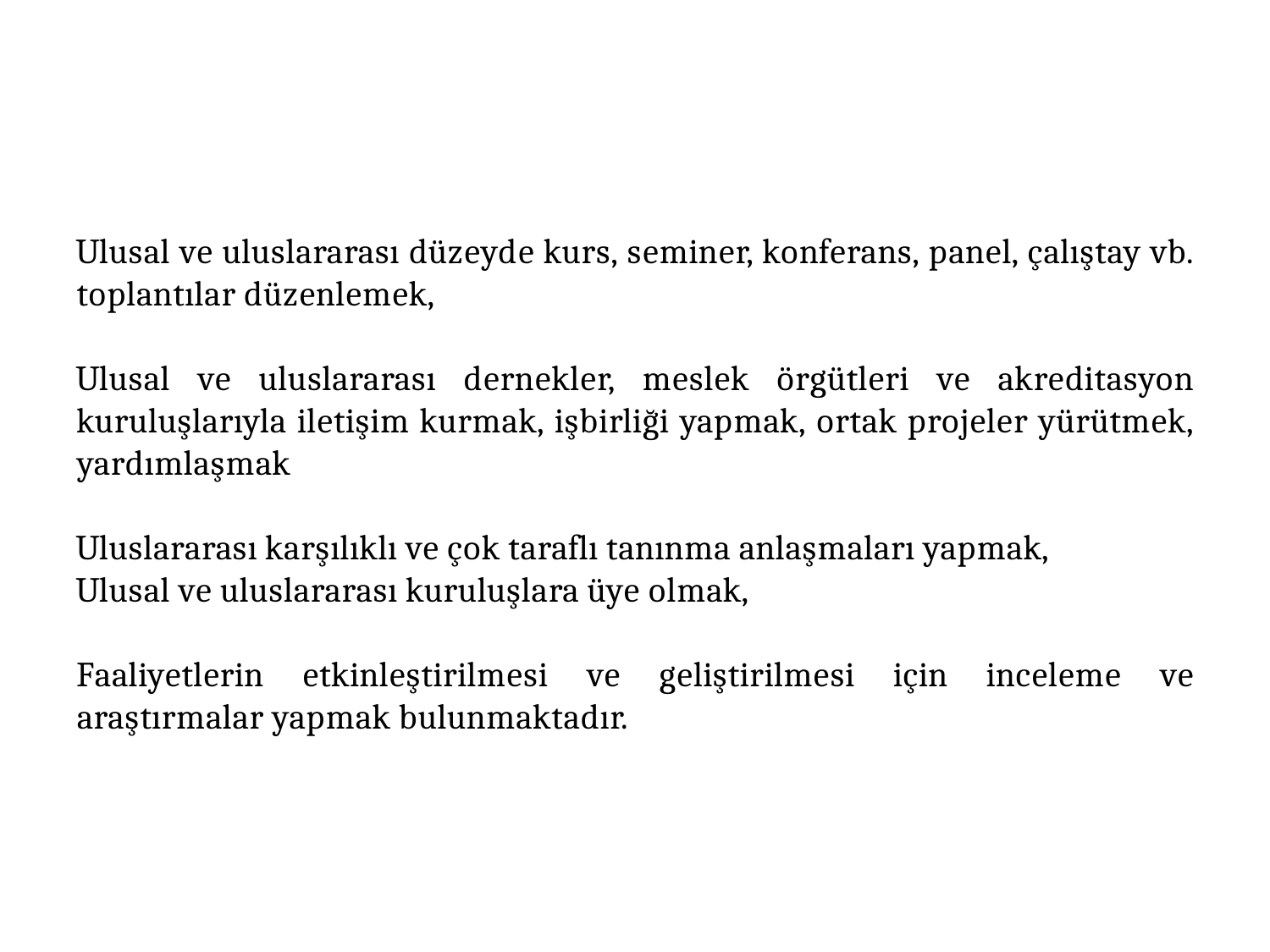

#
Ulusal ve uluslararası düzeyde kurs, seminer, konferans, panel, çalıştay vb. toplantılar düzenlemek,

Ulusal ve uluslararası dernekler, meslek örgütleri ve akreditasyon kuruluşlarıyla iletişim kurmak, işbirliği yapmak, ortak projeler yürütmek, yardımlaşmak

Uluslararası karşılıklı ve çok taraflı tanınma anlaşmaları yapmak,
Ulusal ve uluslararası kuruluşlara üye olmak,

Faaliyetlerin etkinleştirilmesi ve geliştirilmesi için inceleme ve araştırmalar yapmak bulunmaktadır.